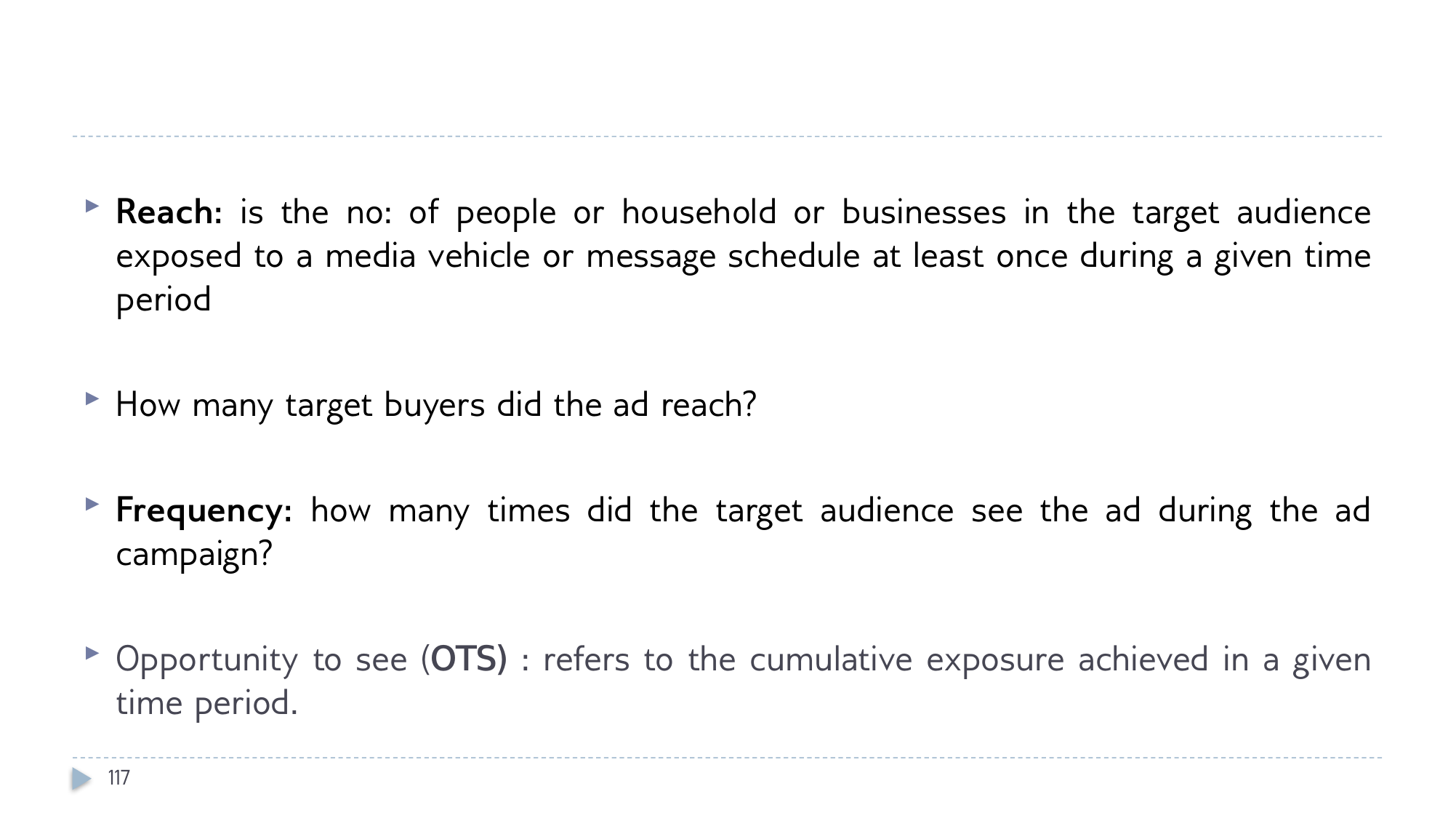

Reach: is the no: of people or household or businesses in the target audience exposed to a media vehicle or message schedule at least once during a given time period

How many target buyers did the ad reach?

Frequency: how many times did the target audience see the ad during the ad campaign?

Opportunity to see (OTS) : refers to the cumulative exposure achieved in a given time period.
117